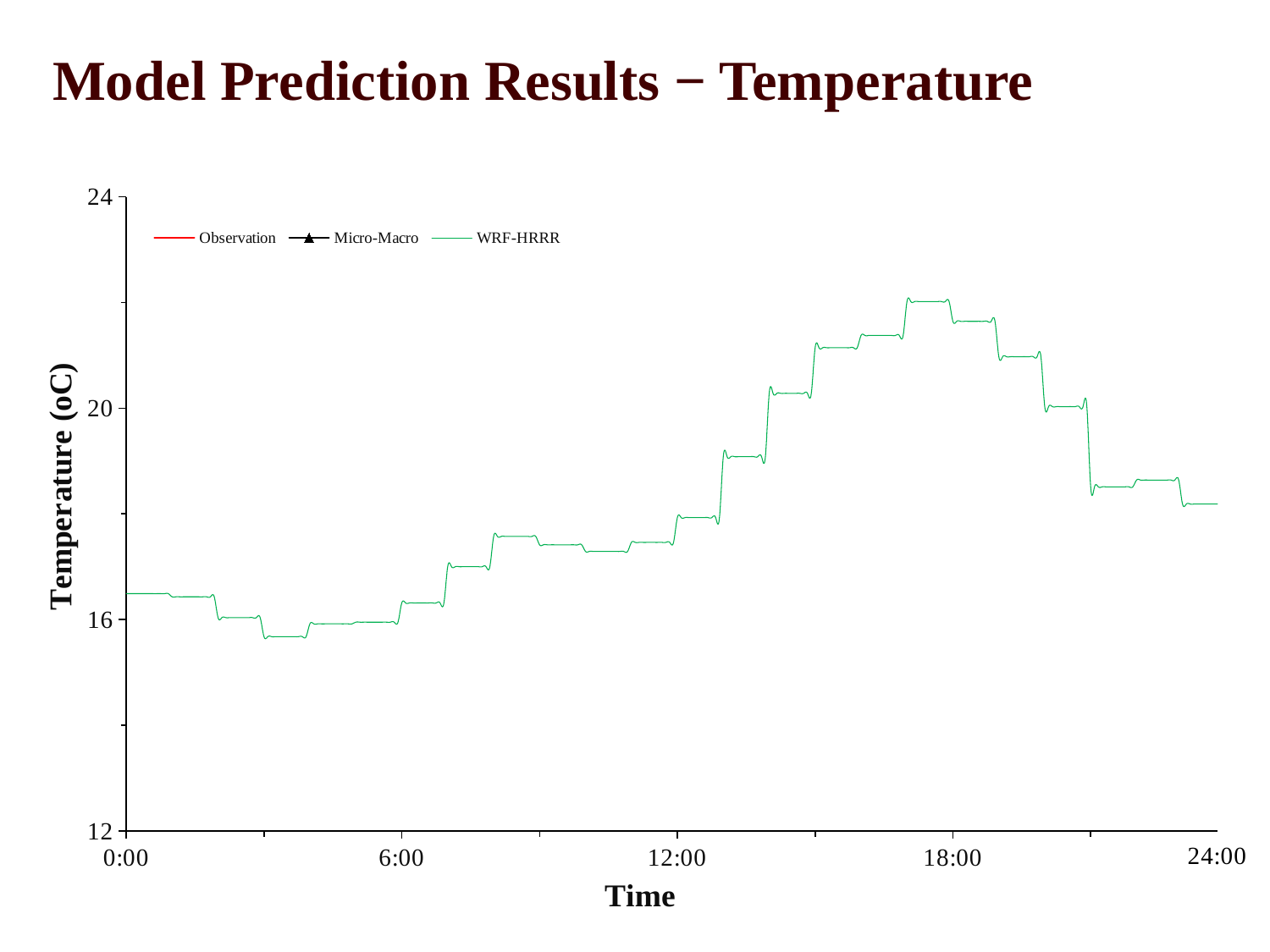

# Model Prediction Results − Temperature

### Chart

| Category | Observation | Micro-Macro | WRF-HRRR |
|---|---|---|---|